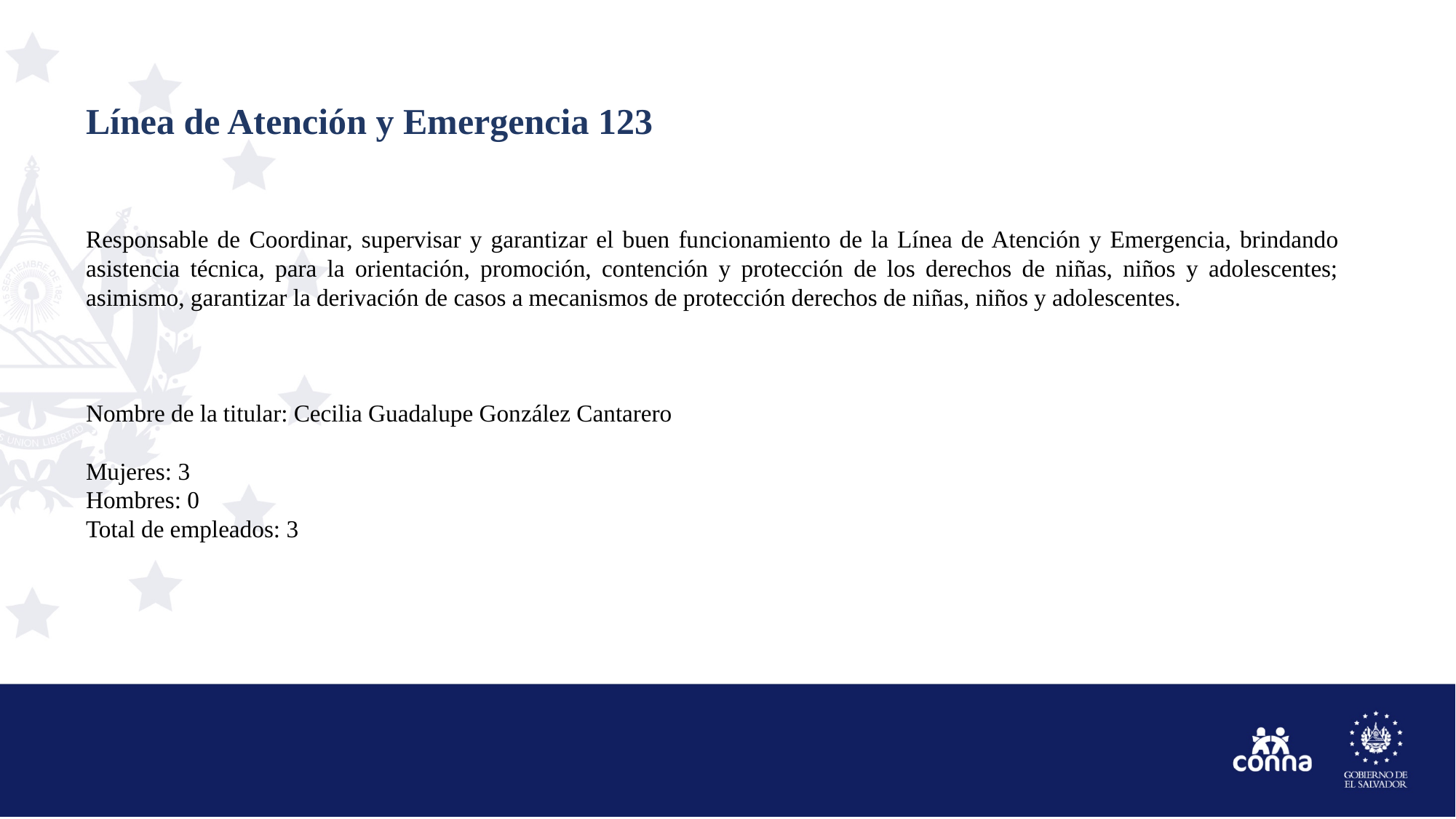

# Línea de Atención y Emergencia 123
Responsable de Coordinar, supervisar y garantizar el buen funcionamiento de la Línea de Atención y Emergencia, brindando asistencia técnica, para la orientación, promoción, contención y protección de los derechos de niñas, niños y adolescentes; asimismo, garantizar la derivación de casos a mecanismos de protección derechos de niñas, niños y adolescentes.

Nombre de la titular: Cecilia Guadalupe González Cantarero

Mujeres: 3
Hombres: 0
Total de empleados: 3